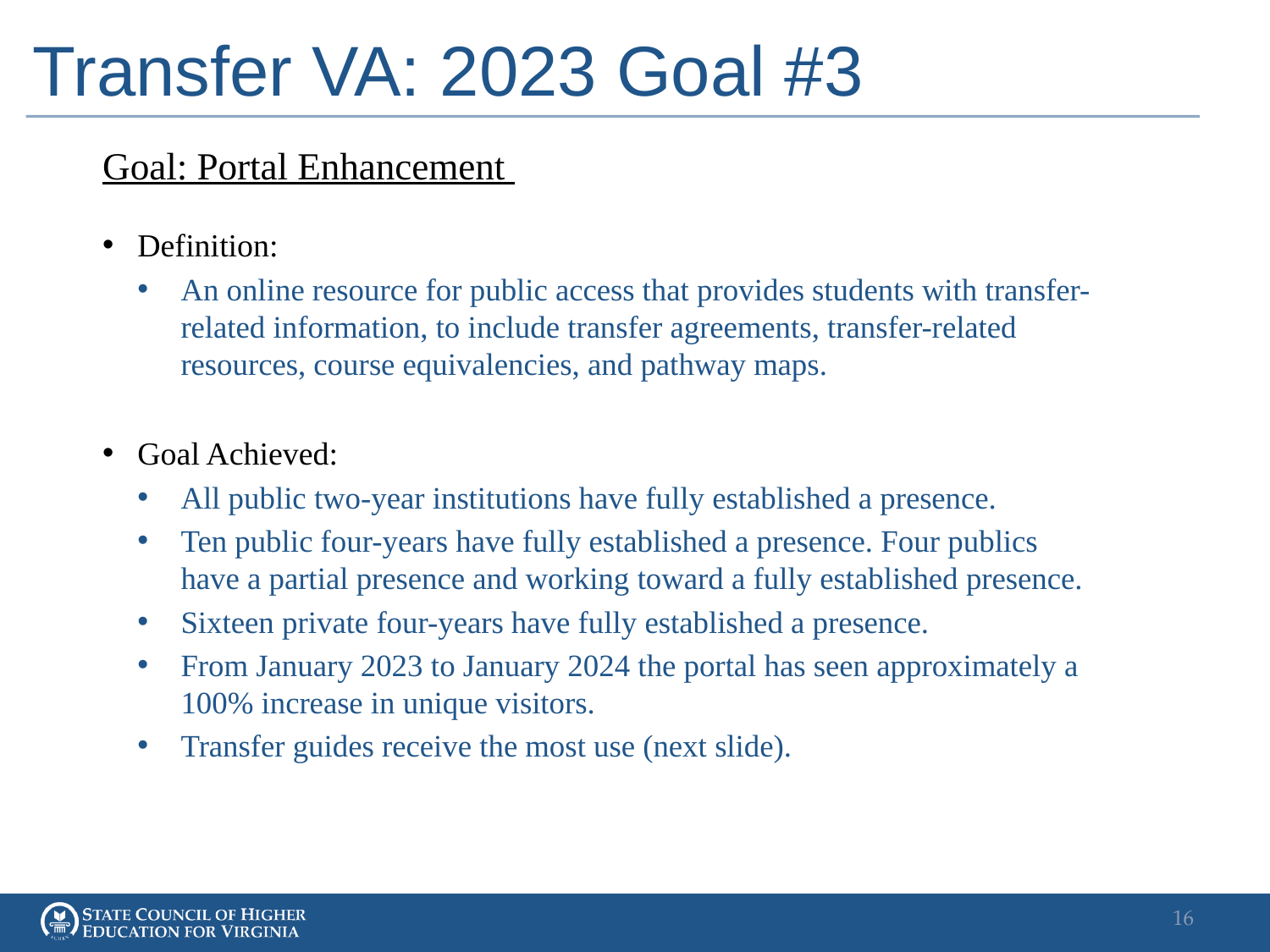

# Transfer VA: 2023 Goal #3
Goal: Portal Enhancement

Definition:
An online resource for public access that provides students with transfer-related information, to include transfer agreements, transfer-related resources, course equivalencies, and pathway maps.

Goal Achieved:
All public two-year institutions have fully established a presence.
Ten public four-years have fully established a presence. Four publics have a partial presence and working toward a fully established presence.
Sixteen private four-years have fully established a presence.
From January 2023 to January 2024 the portal has seen approximately a 100% increase in unique visitors.
Transfer guides receive the most use (next slide).

16